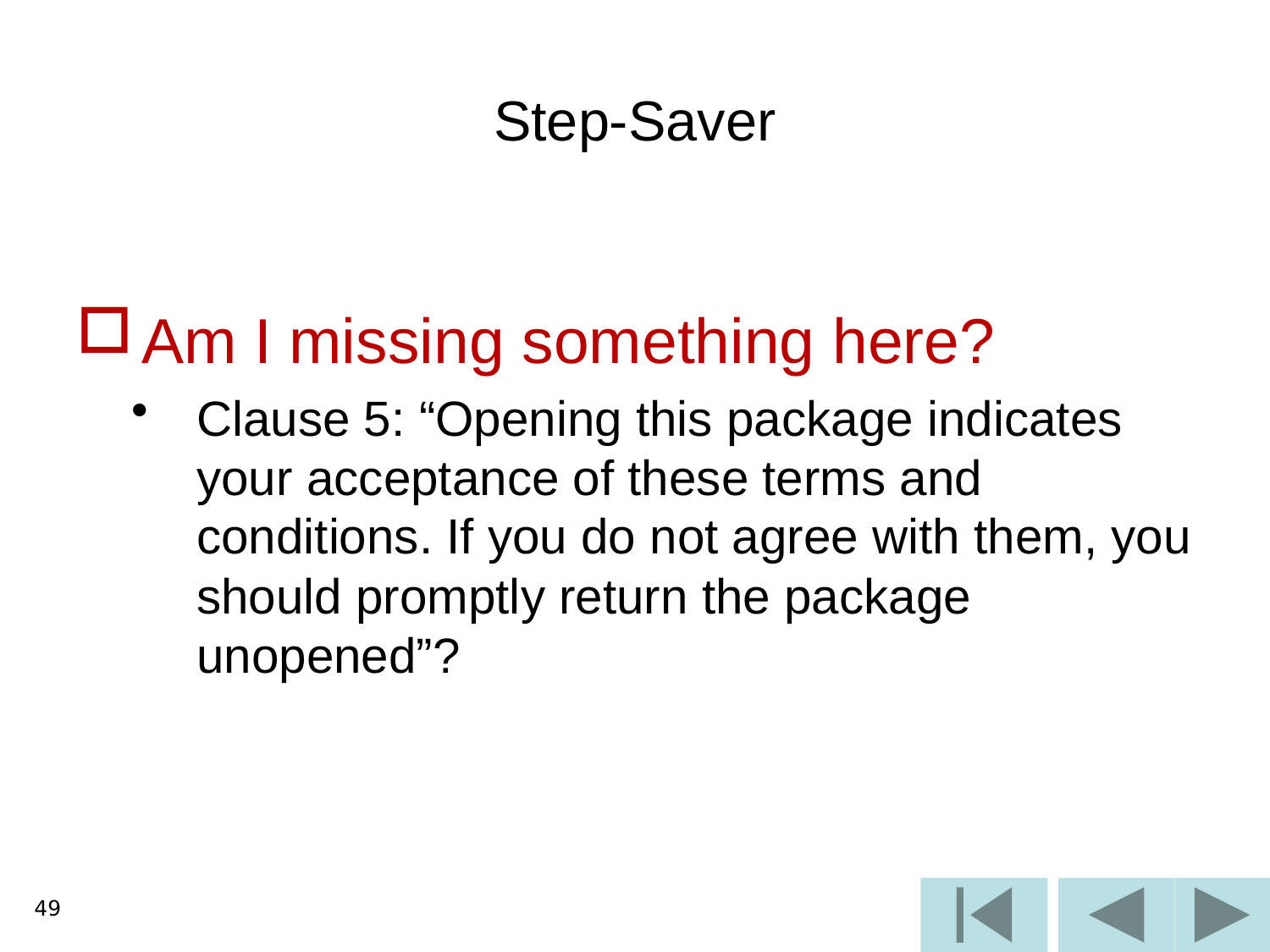

# Step-Saver

Am I missing something here?
Clause 5: “Opening this package indicates your acceptance of these terms and conditions. If you do not agree with them, you should promptly return the package unopened”?

49